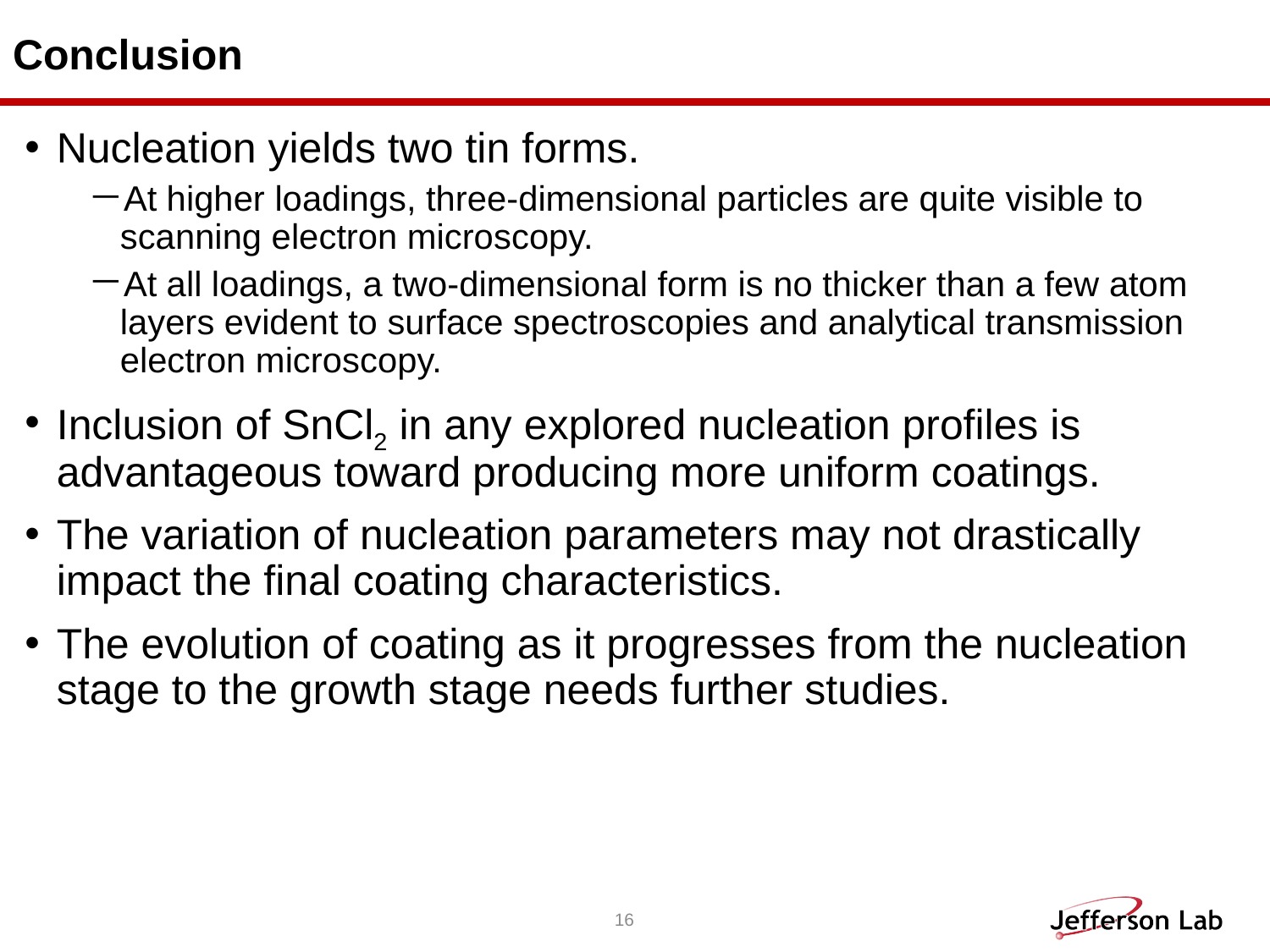

# Conclusion
Nucleation yields two tin forms.
At higher loadings, three-dimensional particles are quite visible to scanning electron microscopy.
At all loadings, a two-dimensional form is no thicker than a few atom layers evident to surface spectroscopies and analytical transmission electron microscopy.
Inclusion of SnCl2 in any explored nucleation profiles is advantageous toward producing more uniform coatings.
The variation of nucleation parameters may not drastically impact the final coating characteristics.
The evolution of coating as it progresses from the nucleation stage to the growth stage needs further studies.

16